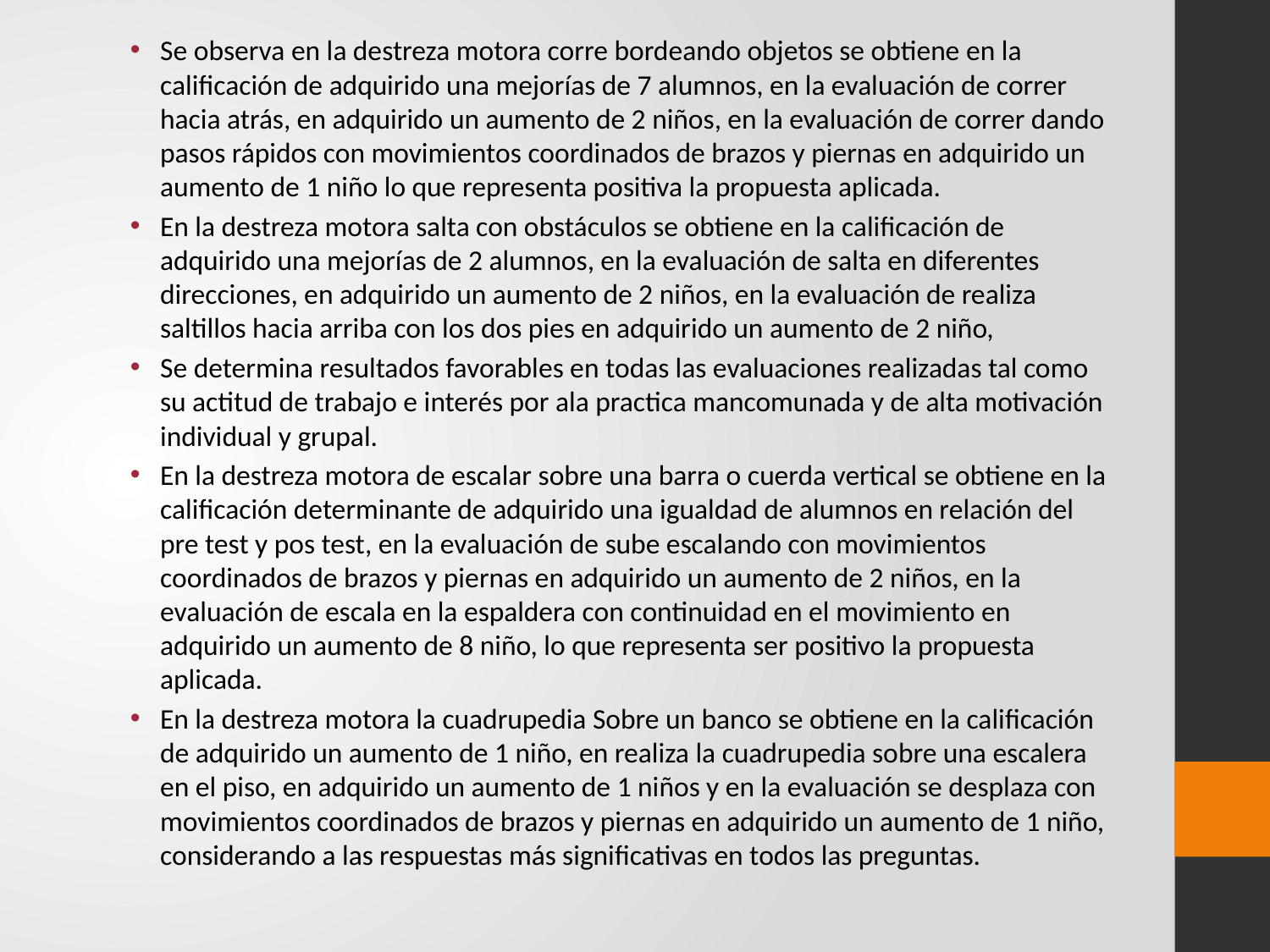

Se observa en la destreza motora corre bordeando objetos se obtiene en la calificación de adquirido una mejorías de 7 alumnos, en la evaluación de correr hacia atrás, en adquirido un aumento de 2 niños, en la evaluación de correr dando pasos rápidos con movimientos coordinados de brazos y piernas en adquirido un aumento de 1 niño lo que representa positiva la propuesta aplicada.
En la destreza motora salta con obstáculos se obtiene en la calificación de adquirido una mejorías de 2 alumnos, en la evaluación de salta en diferentes direcciones, en adquirido un aumento de 2 niños, en la evaluación de realiza saltillos hacia arriba con los dos pies en adquirido un aumento de 2 niño,
Se determina resultados favorables en todas las evaluaciones realizadas tal como su actitud de trabajo e interés por ala practica mancomunada y de alta motivación individual y grupal.
En la destreza motora de escalar sobre una barra o cuerda vertical se obtiene en la calificación determinante de adquirido una igualdad de alumnos en relación del pre test y pos test, en la evaluación de sube escalando con movimientos coordinados de brazos y piernas en adquirido un aumento de 2 niños, en la evaluación de escala en la espaldera con continuidad en el movimiento en adquirido un aumento de 8 niño, lo que representa ser positivo la propuesta aplicada.
En la destreza motora la cuadrupedia Sobre un banco se obtiene en la calificación de adquirido un aumento de 1 niño, en realiza la cuadrupedia sobre una escalera en el piso, en adquirido un aumento de 1 niños y en la evaluación se desplaza con movimientos coordinados de brazos y piernas en adquirido un aumento de 1 niño, considerando a las respuestas más significativas en todos las preguntas.